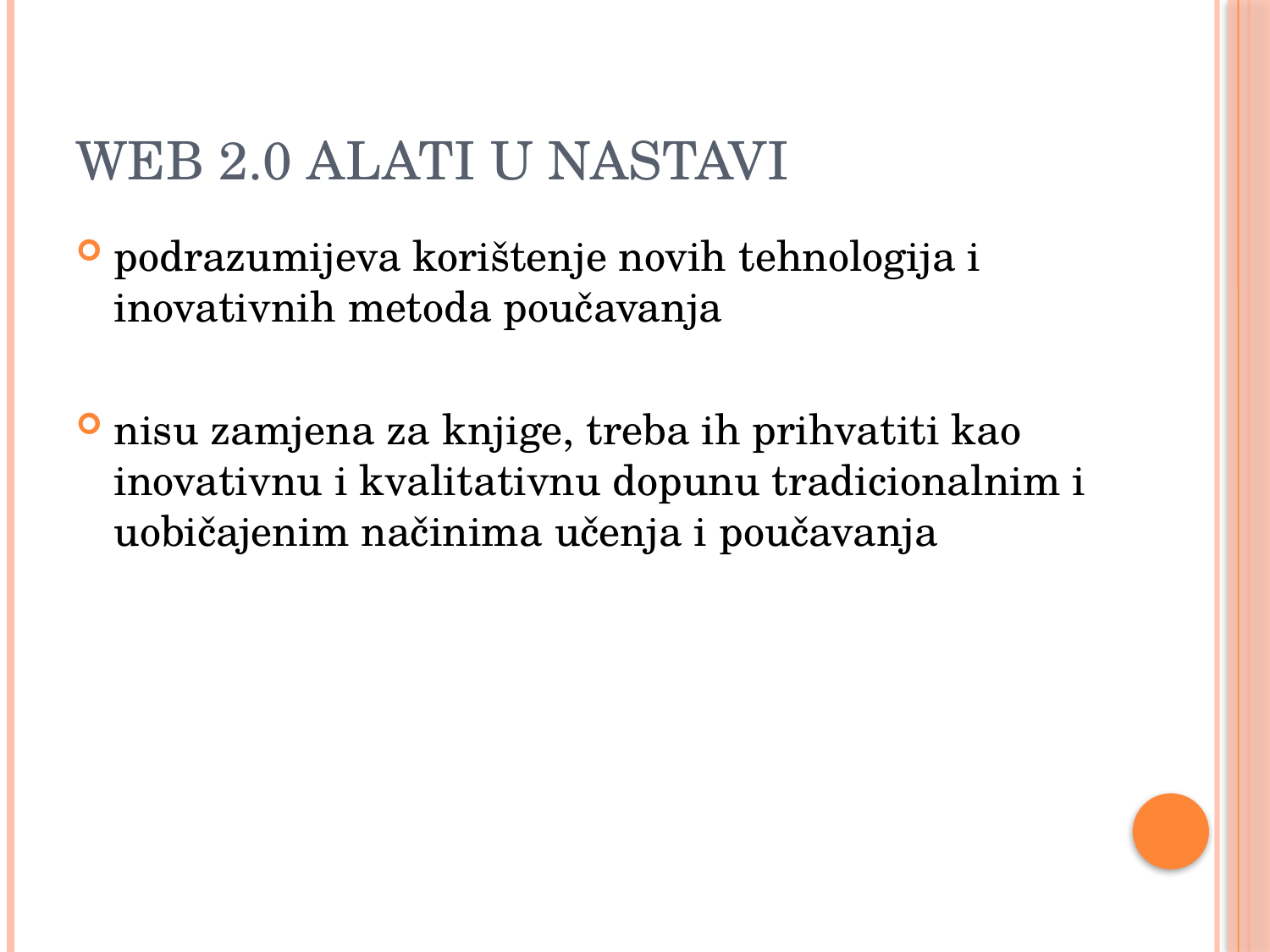

# Web 2.0 alati u nastavi
podrazumijeva korištenje novih tehnologija i inovativnih metoda poučavanja

nisu zamjena za knjige, treba ih prihvatiti kao inovativnu i kvalitativnu dopunu tradicionalnim i uobičajenim načinima učenja i poučavanja